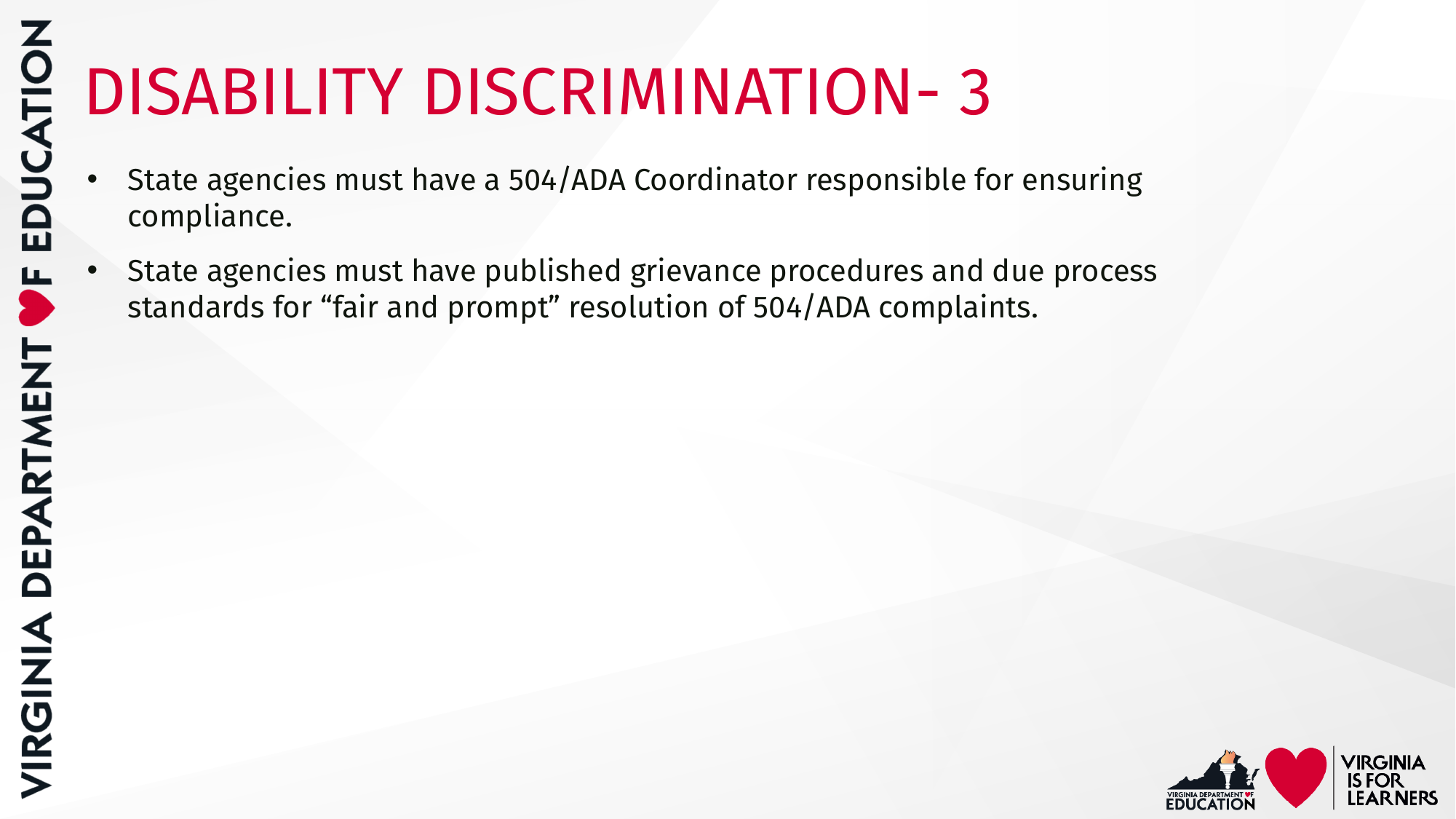

# DISABILITY DISCRIMINATION- 3
State agencies must have a 504/ADA Coordinator responsible for ensuring compliance.
State agencies must have published grievance procedures and due process standards for “fair and prompt” resolution of 504/ADA complaints.